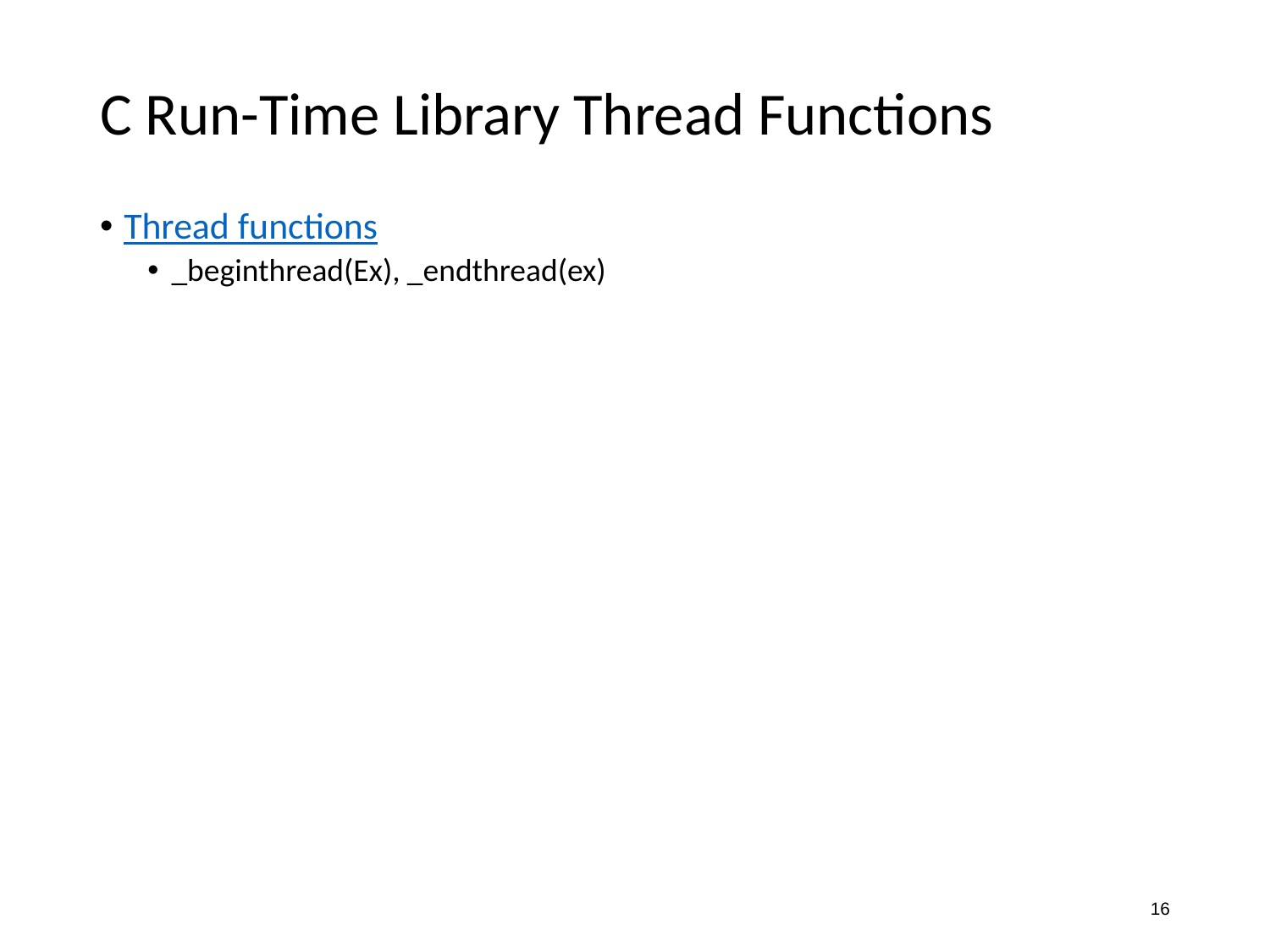

# C Run-Time Library Thread Functions
Thread functions
_beginthread(Ex), _endthread(ex)
16